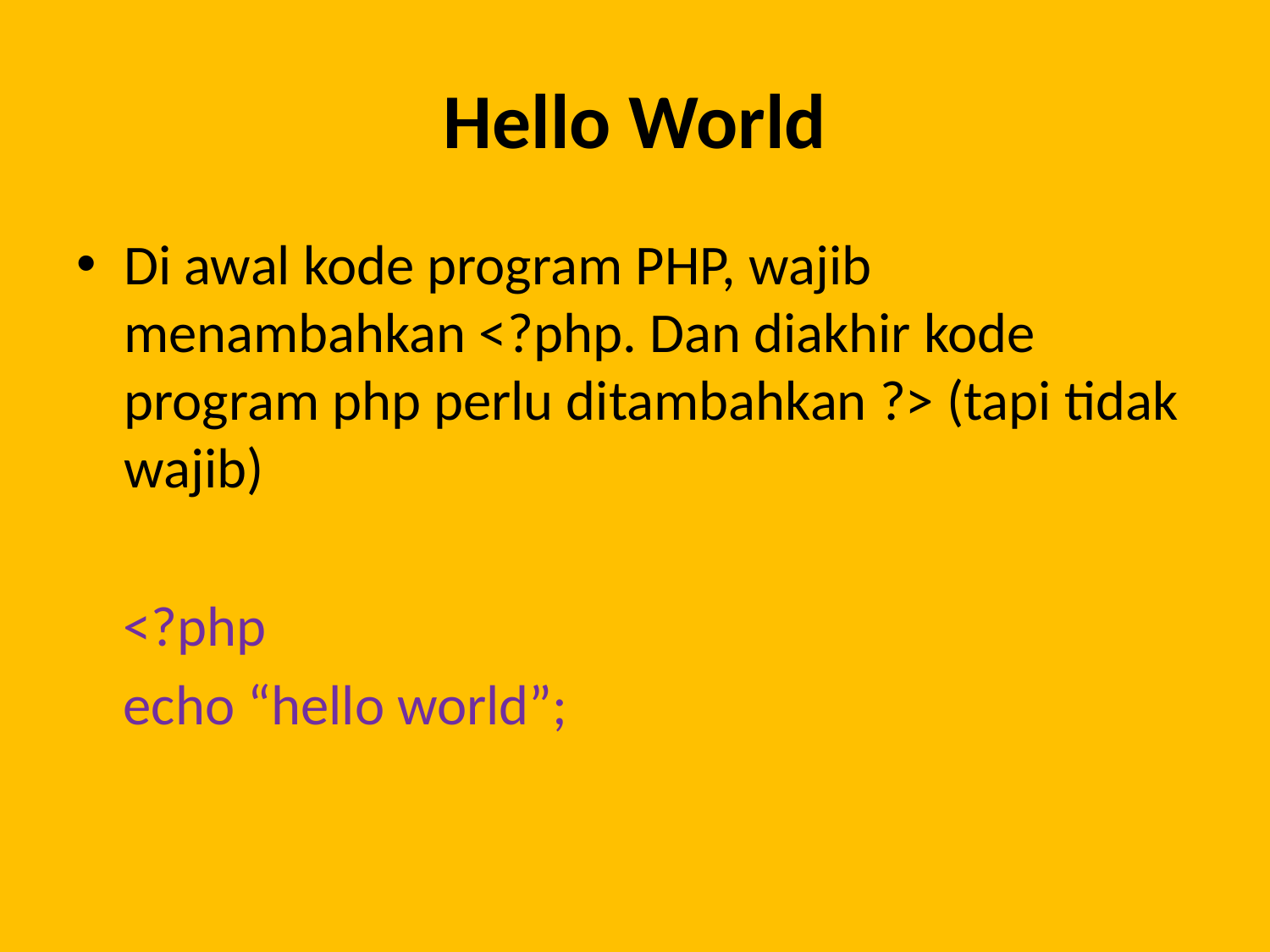

# Hello World
Di awal kode program PHP, wajib menambahkan <?php. Dan diakhir kode program php perlu ditambahkan ?> (tapi tidak wajib)

<?php
echo “hello world”;